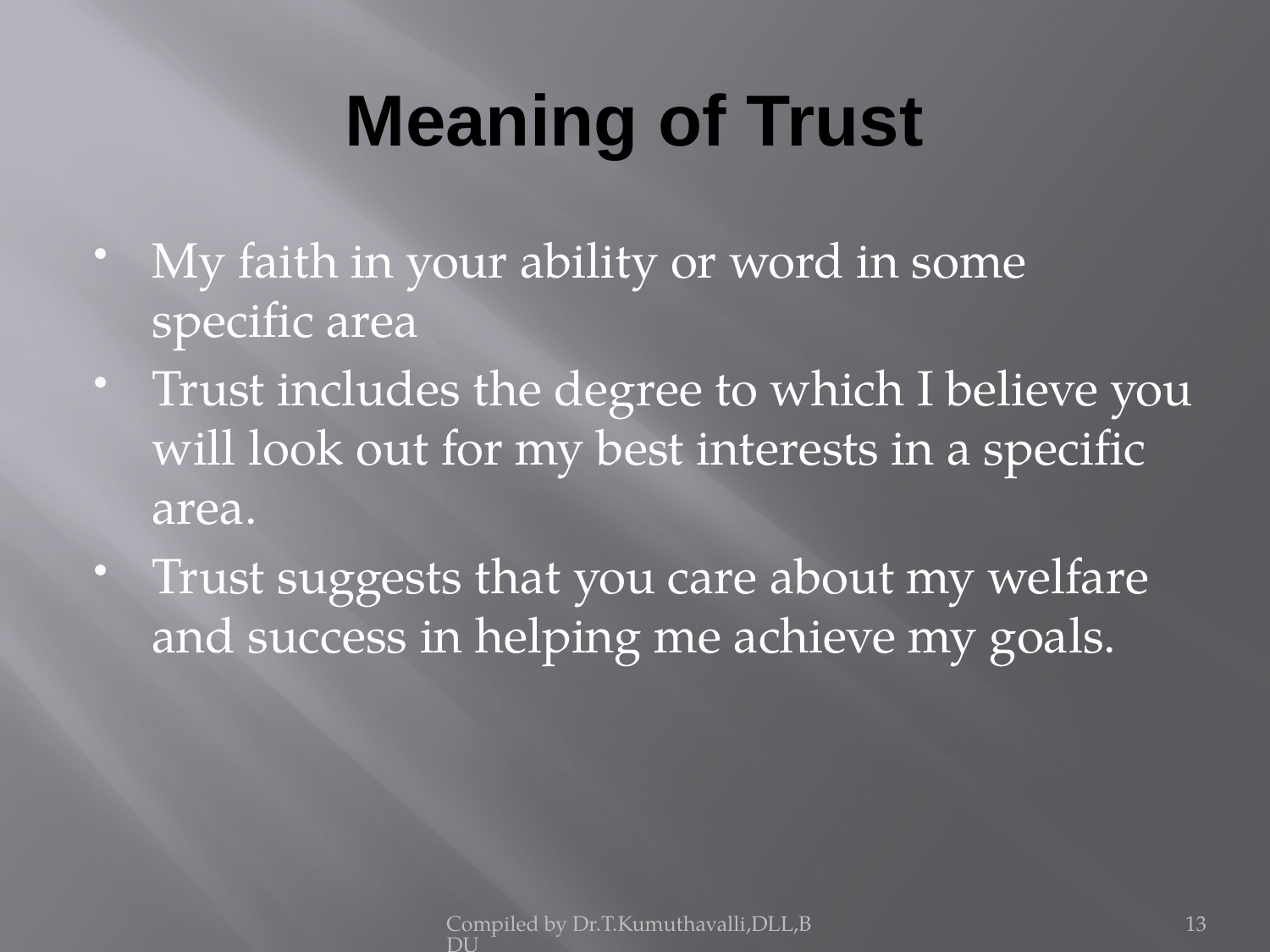

# Meaning of Trust
My faith in your ability or word in some specific area
Trust includes the degree to which I believe you will look out for my best interests in a specific area.
Trust suggests that you care about my welfare and success in helping me achieve my goals.

Compiled by Dr.T.Kumuthavalli,DLL,BDU
13